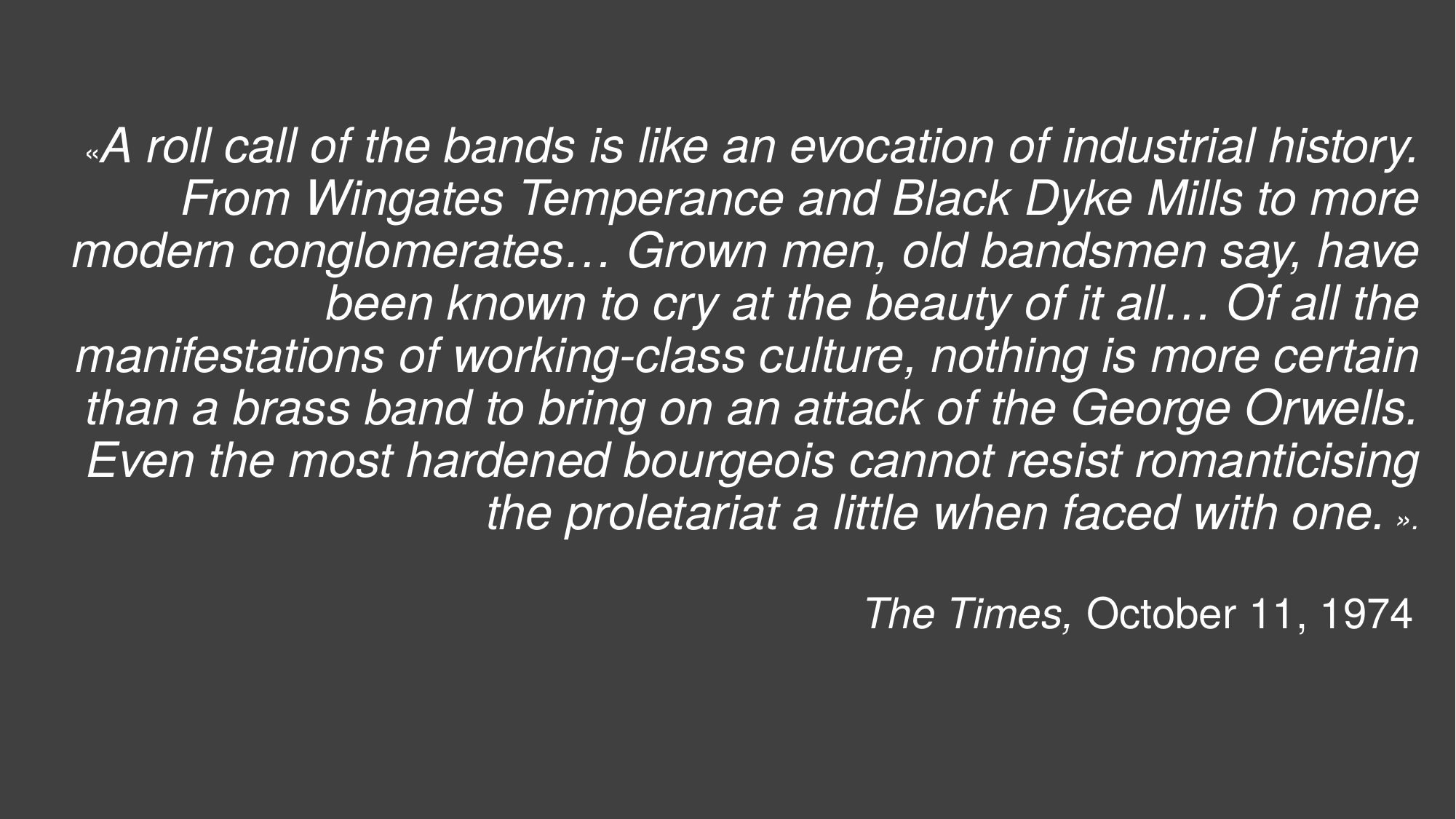

# «A roll call of the bands is like an evocation of industrial history. From Wingates Temperance and Black Dyke Mills to more modern conglomerates… Grown men, old bandsmen say, have been known to cry at the beauty of it all… Of all the manifestations of working-class culture, nothing is more certain than a brass band to bring on an attack of the George Orwells. Even the most hardened bourgeois cannot resist romanticising the proletariat a little when faced with one. ». The Times, October 11, 1974